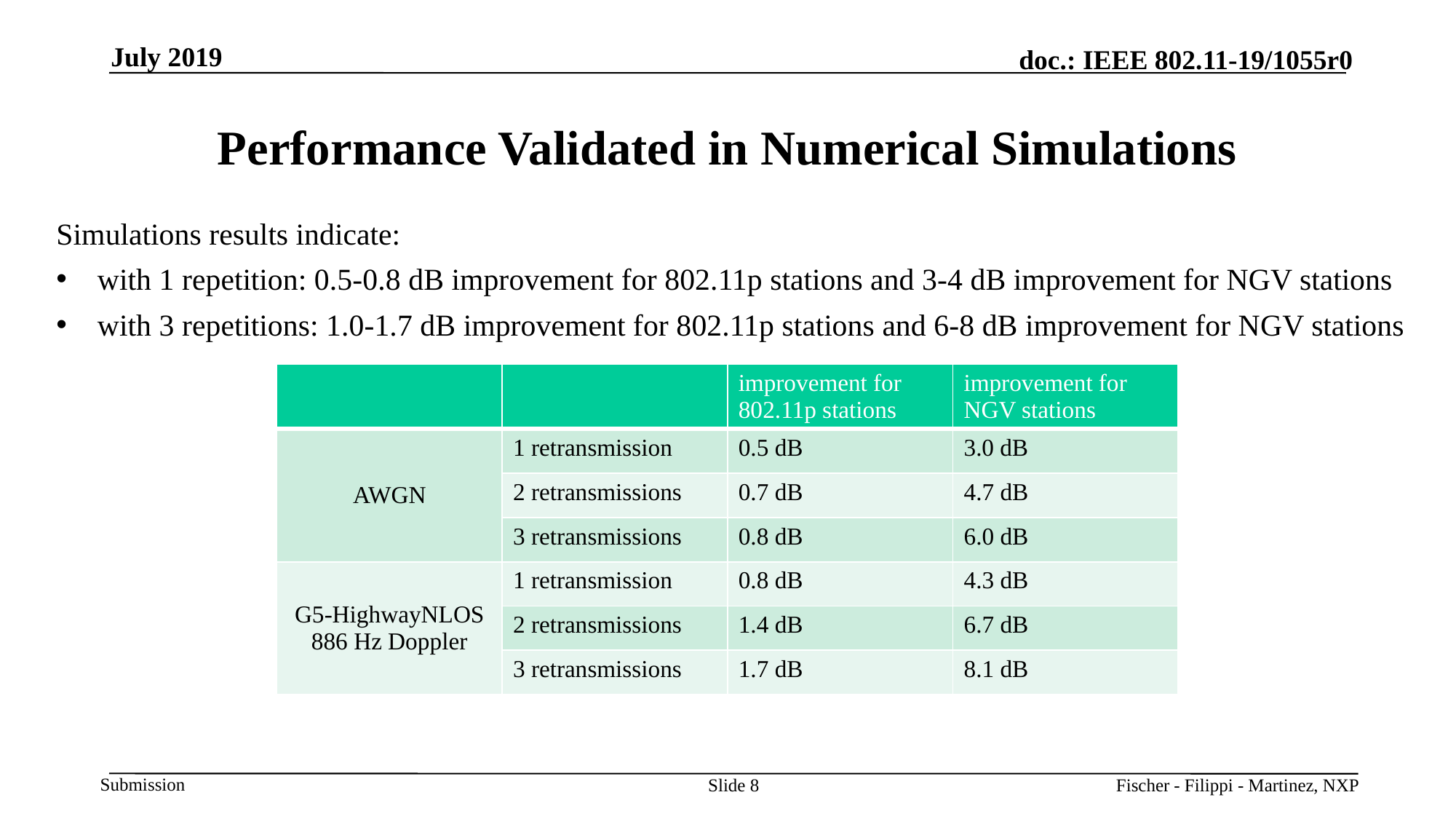

July 2019
# Performance Validated in Numerical Simulations
Simulations results indicate:
with 1 repetition: 0.5-0.8 dB improvement for 802.11p stations and 3-4 dB improvement for NGV stations
with 3 repetitions: 1.0-1.7 dB improvement for 802.11p stations and 6-8 dB improvement for NGV stations

|  |  | improvement for 802.11p stations | improvement for NGV stations |
| --- | --- | --- | --- |
| AWGN | 1 retransmission | 0.5 dB | 3.0 dB |
|  | 2 retransmissions | 0.7 dB | 4.7 dB |
|  | 3 retransmissions | 0.8 dB | 6.0 dB |
| G5-HighwayNLOS 886 Hz Doppler | 1 retransmission | 0.8 dB | 4.3 dB |
|  | 2 retransmissions | 1.4 dB | 6.7 dB |
|  | 3 retransmissions | 1.7 dB | 8.1 dB |
Slide 8
Fischer - Filippi - Martinez, NXP